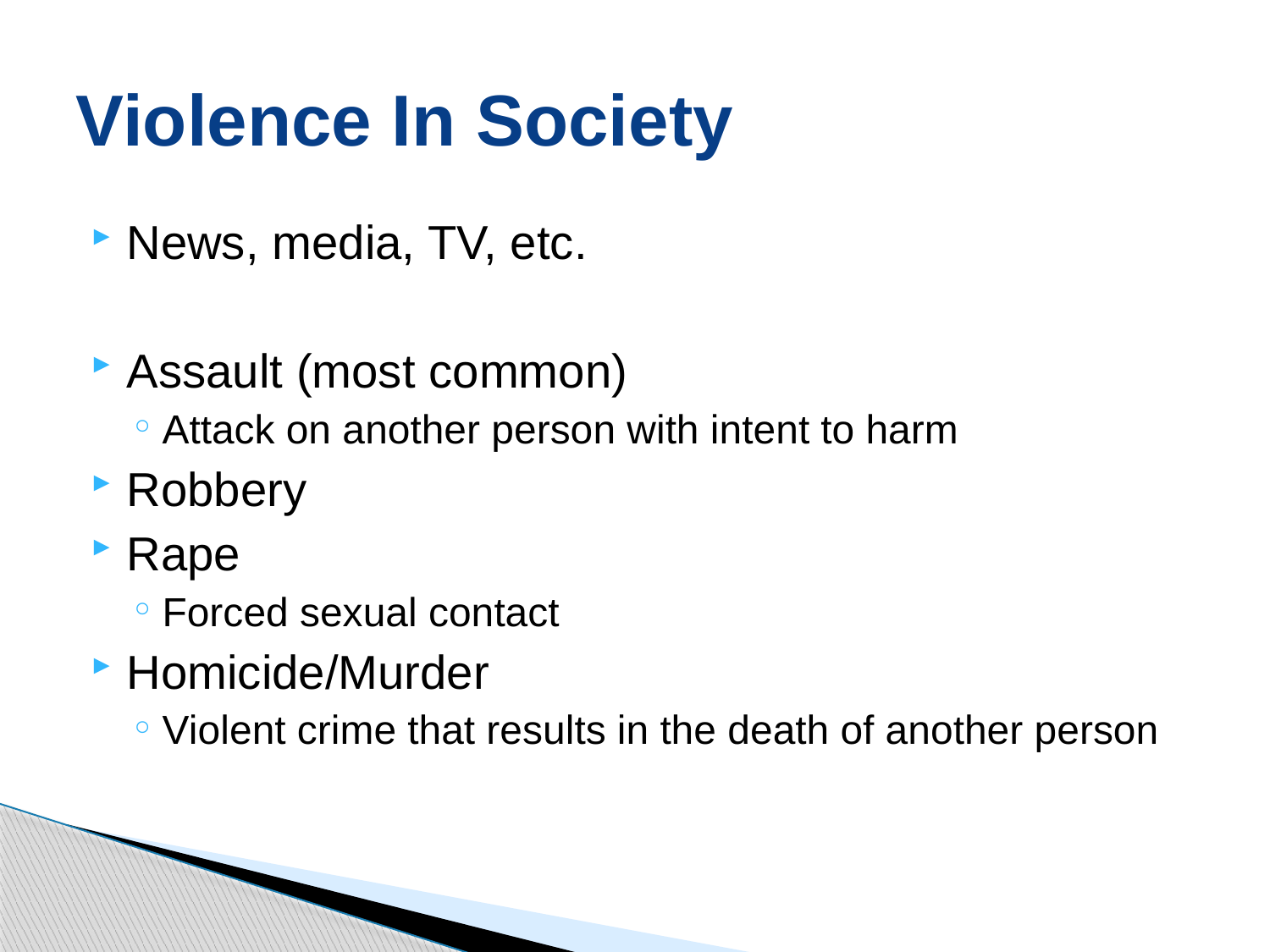

# Violence In Society
News, media, TV, etc.

Assault (most common)
Attack on another person with intent to harm
Robbery
Rape
Forced sexual contact
Homicide/Murder
Violent crime that results in the death of another person